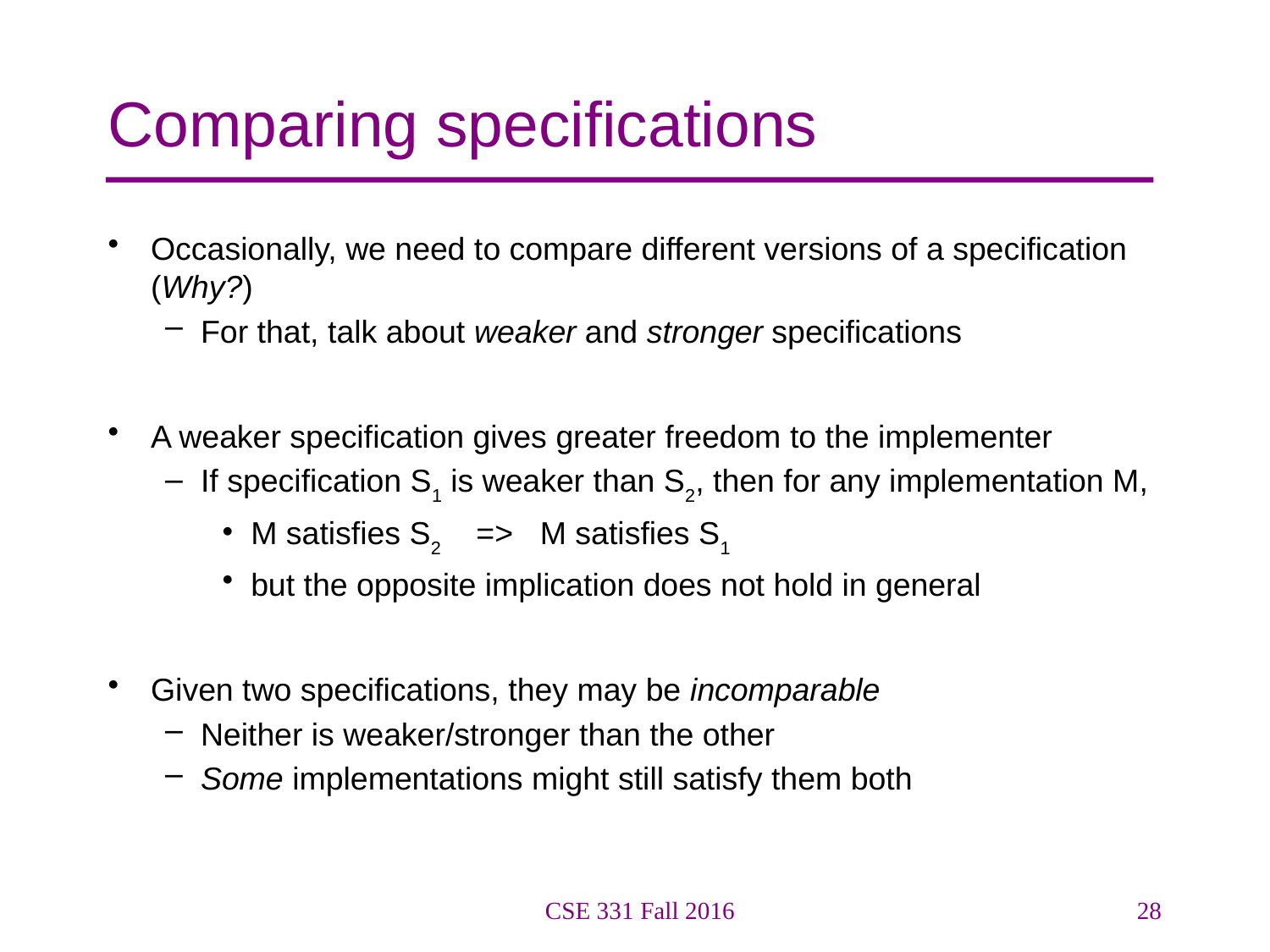

# Comparing specifications
Occasionally, we need to compare different versions of a specification (Why?)
For that, talk about weaker and stronger specifications

A weaker specification gives greater freedom to the implementer
If specification S1 is weaker than S2, then for any implementation M,
M satisfies S2    =>   M satisfies S1
but the opposite implication does not hold in general

Given two specifications, they may be incomparable
Neither is weaker/stronger than the other
Some implementations might still satisfy them both

CSE 331 Fall 2016
28